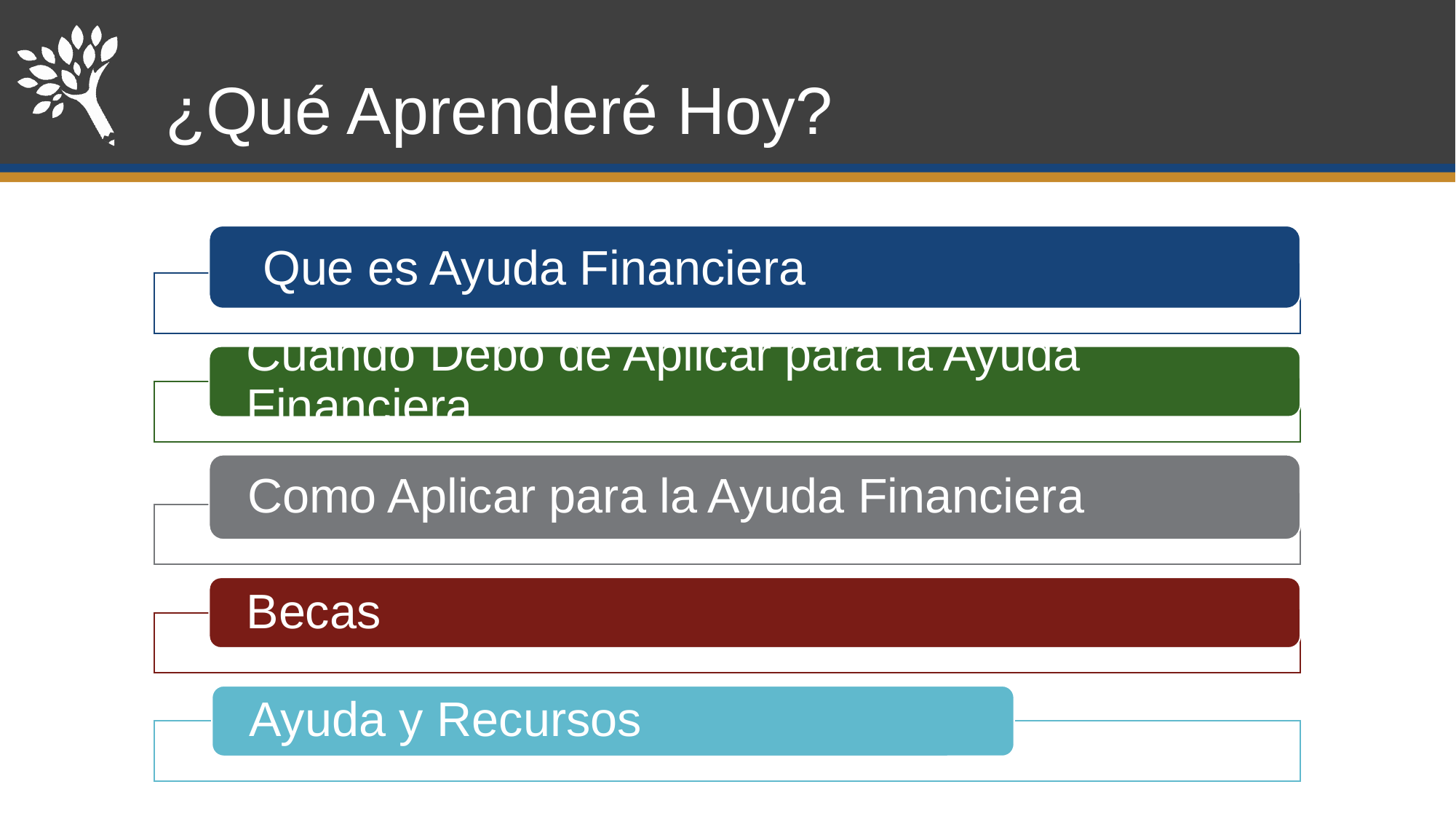

# ¿Qué Aprenderé Hoy?
 Que es Ayuda Financiera
Cuando Debo de Aplicar para la Ayuda Financiera
Como Aplicar para la Ayuda Financiera
Becas
Ayuda y Recursos